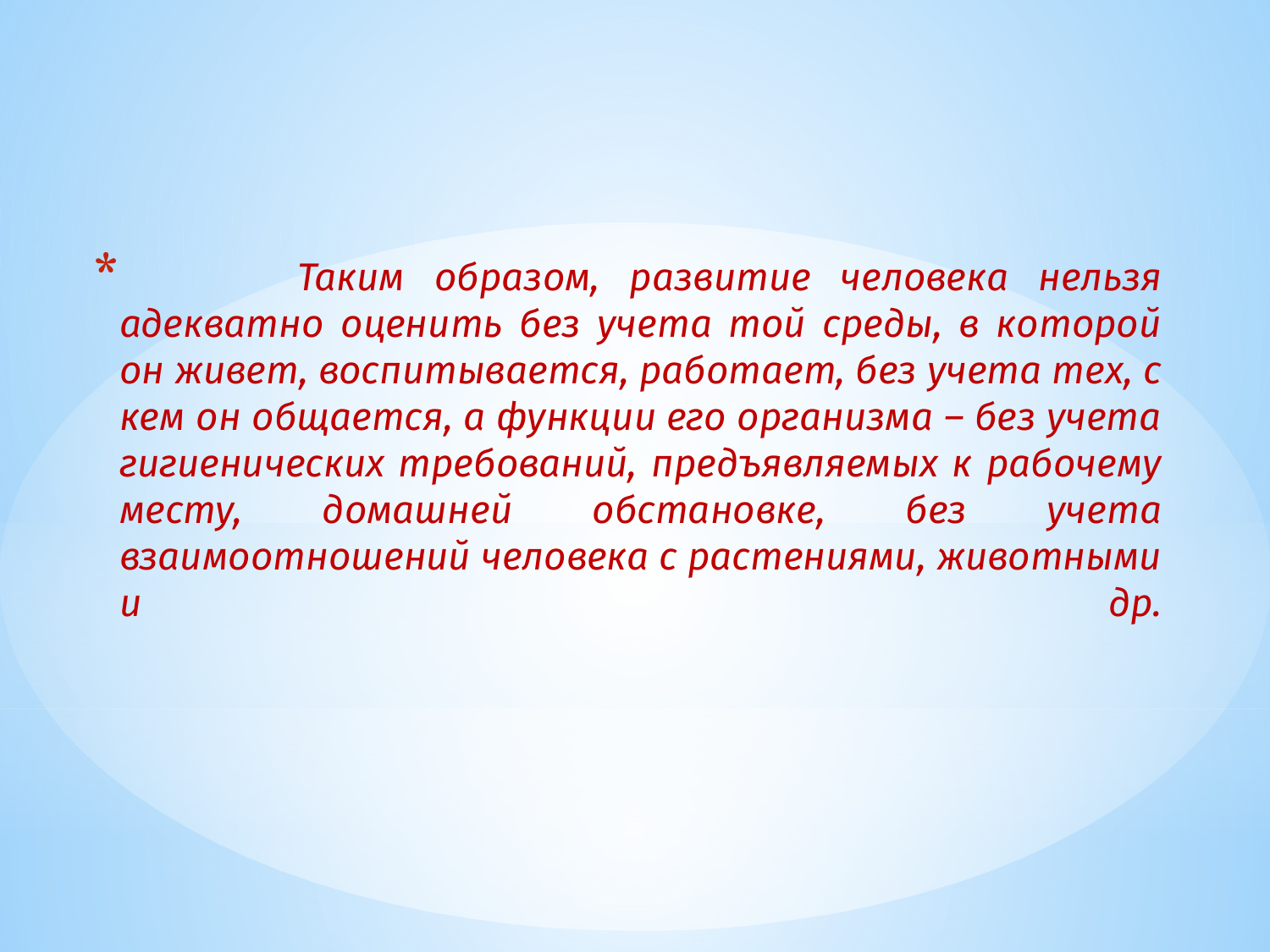

Таким образом, развитие человека нельзя адекватно оценить без учета той среды, в которой он живет, воспитывается, работает, без учета тех, с кем он общается, а функции его организма – без учета гигиенических требований, предъявляемых к рабочему месту, домашней обстановке, без учета взаимоотношений человека с растениями, животными и др.